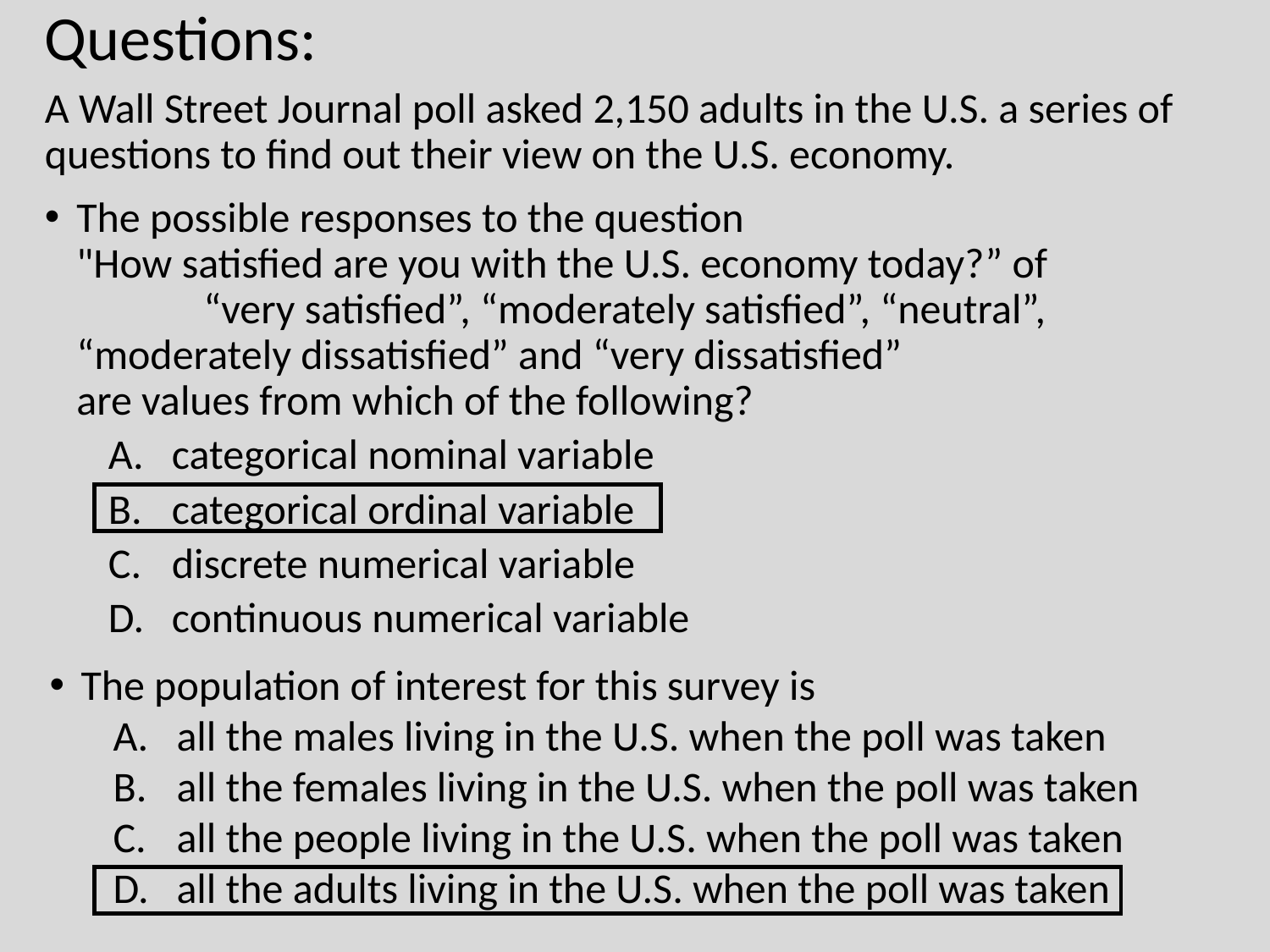

# Questions:
A Wall Street Journal poll asked 2,150 adults in the U.S. a series of questions to find out their view on the U.S. economy.
The possible responses to the question
"How satisfied are you with the U.S. economy today?” of
 	“very satisfied”, “moderately satisfied”, “neutral”,  	“moderately dissatisfied” and “very dissatisfied”
are values from which of the following?
categorical nominal variable
categorical ordinal variable
discrete numerical variable
continuous numerical variable

The population of interest for this survey is
all the males living in the U.S. when the poll was taken
all the females living in the U.S. when the poll was taken
all the people living in the U.S. when the poll was taken
all the adults living in the U.S. when the poll was taken

31